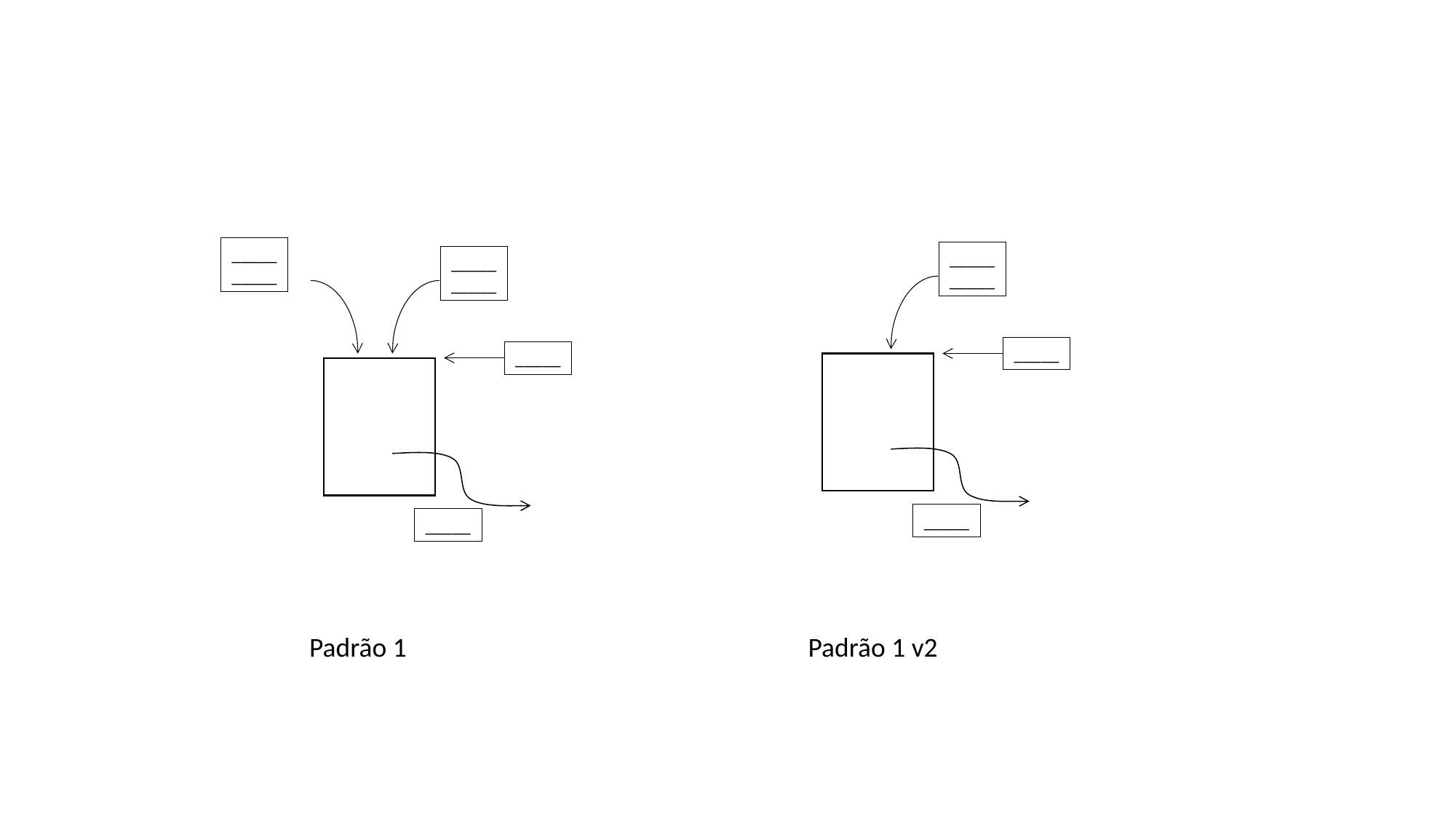

_____
_____
_____
_____

_____
_____
_____
_____

_____
_____
Padrão 1
Padrão 1 v2